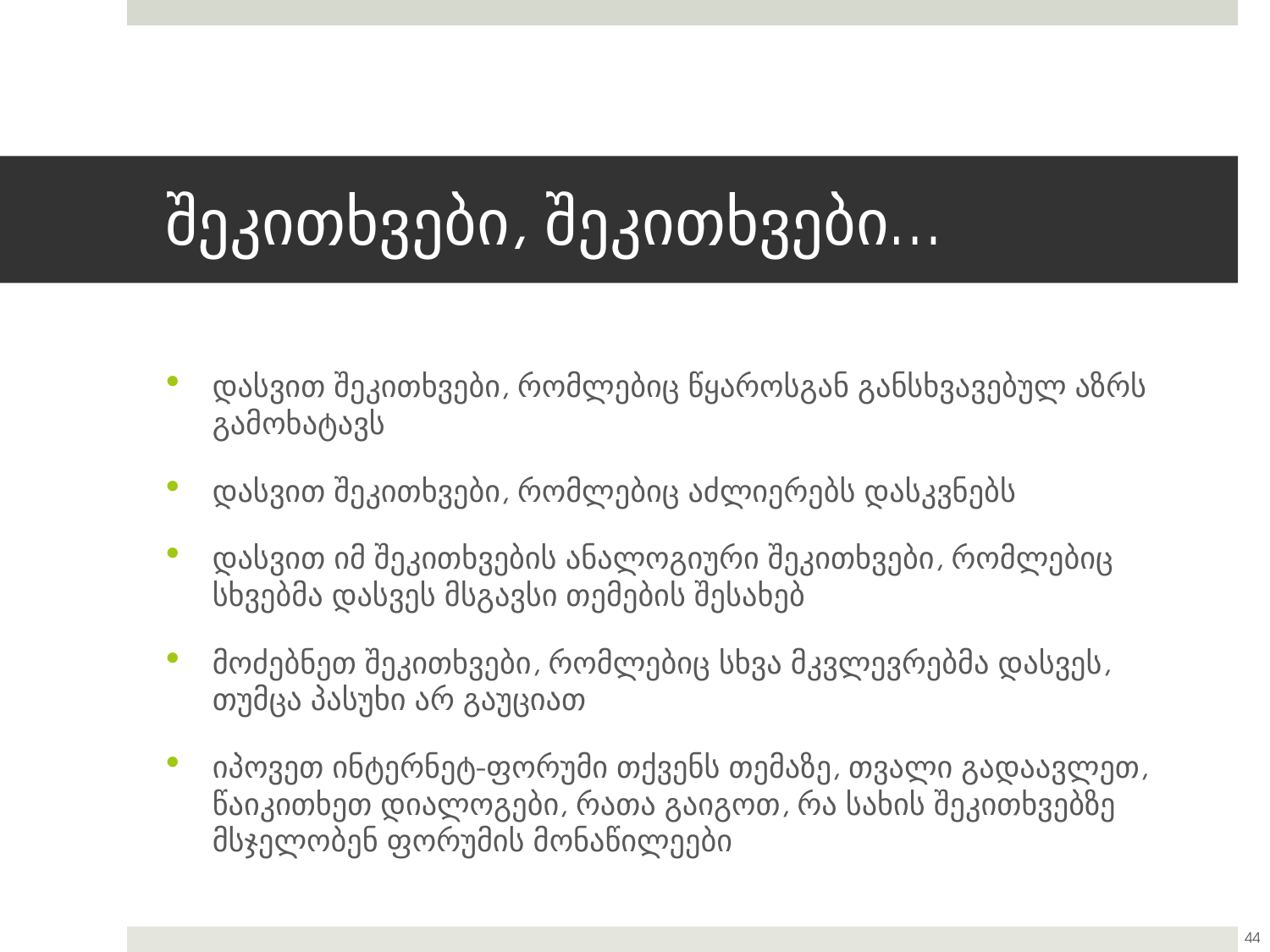

# შეკითხვები, შეკითხვები…
დასვით შეკითხვები, რომლებიც წყაროსგან განსხვავებულ აზრს გამოხატავს
დასვით შეკითხვები, რომლებიც აძლიერებს დასკვნებს
დასვით იმ შეკითხვების ანალოგიური შეკითხვები, რომლებიც სხვებმა დასვეს მსგავსი თემების შესახებ
მოძებნეთ შეკითხვები, რომლებიც სხვა მკვლევრებმა დასვეს, თუმცა პასუხი არ გაუციათ
იპოვეთ ინტერნეტ-ფორუმი თქვენს თემაზე, თვალი გადაავლეთ, წაიკითხეთ დიალოგები, რათა გაიგოთ, რა სახის შეკითხვებზე მსჯელობენ ფორუმის მონაწილეები
44